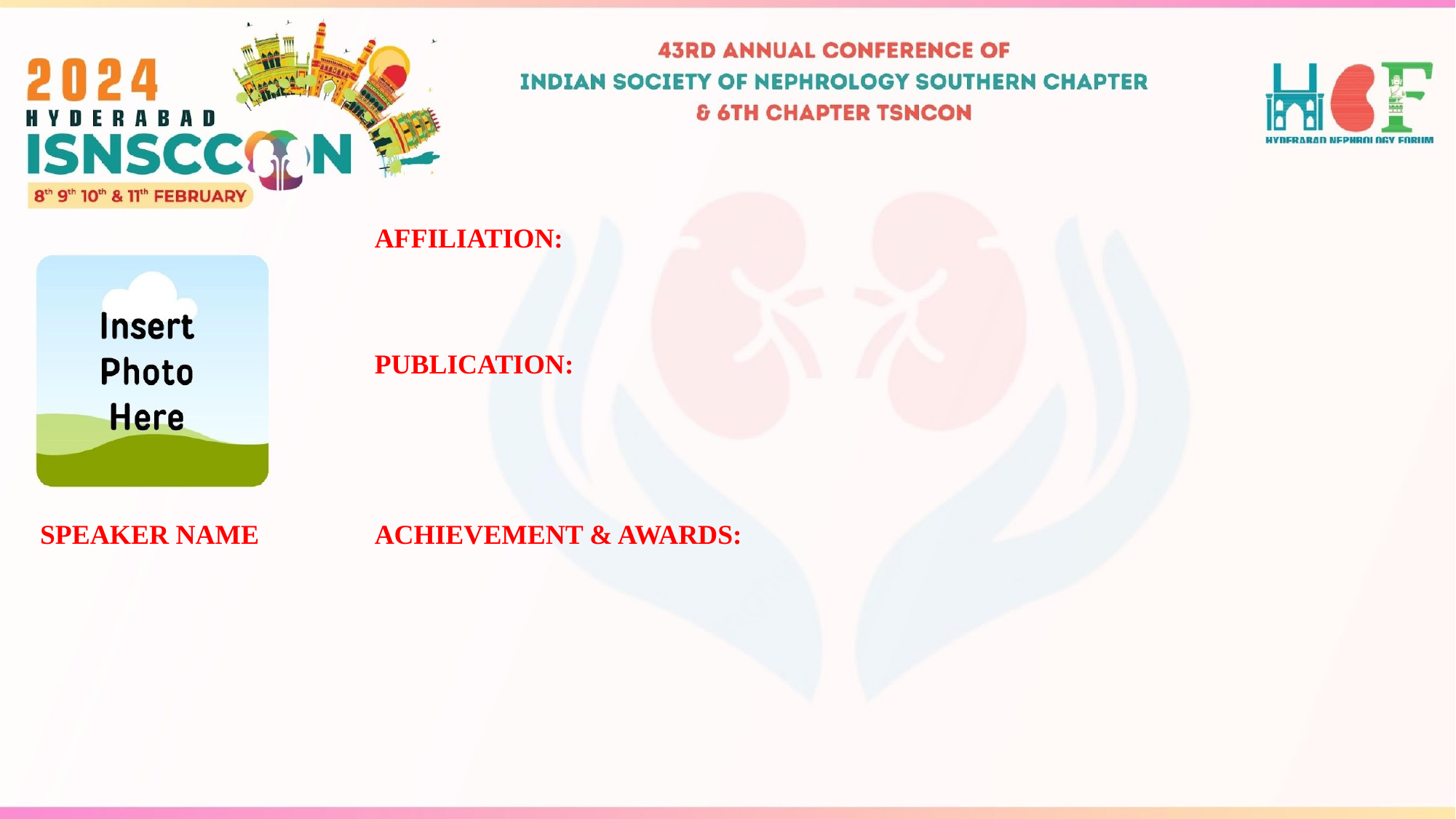

AFFILIATION:
PUBLICATION:
SPEAKER NAME
ACHIEVEMENT & AWARDS: